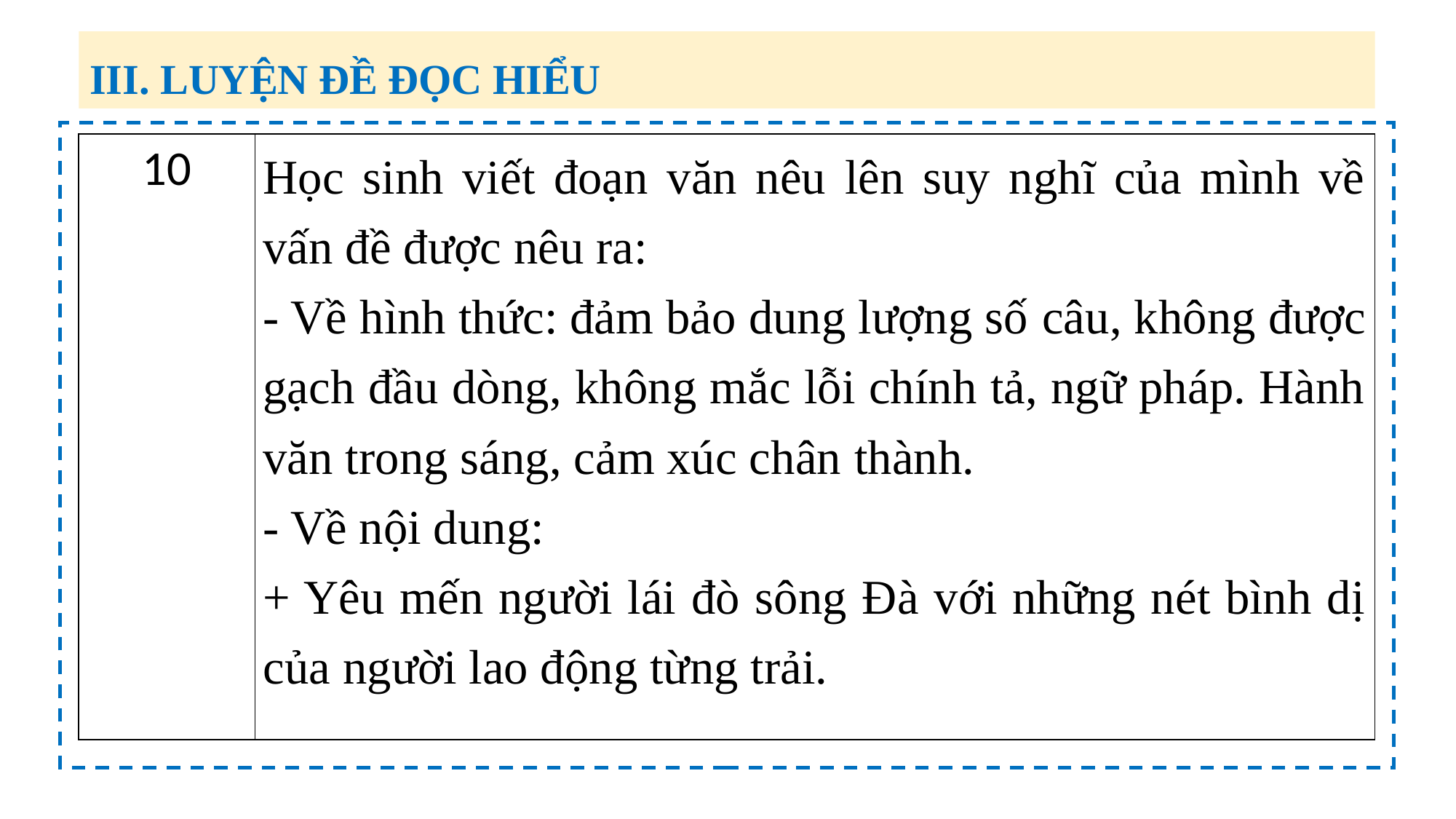

III. LUYỆN ĐỀ ĐỌC HIỂU

| 10 | Học sinh viết đoạn văn nêu lên suy nghĩ của mình về vấn đề được nêu ra: - Về hình thức: đảm bảo dung lượng số câu, không được gạch đầu dòng, không mắc lỗi chính tả, ngữ pháp. Hành văn trong sáng, cảm xúc chân thành. - Về nội dung: + Yêu mến người lái đò sông Đà với những nét bình dị của người lao động từng trải. |
| --- | --- |